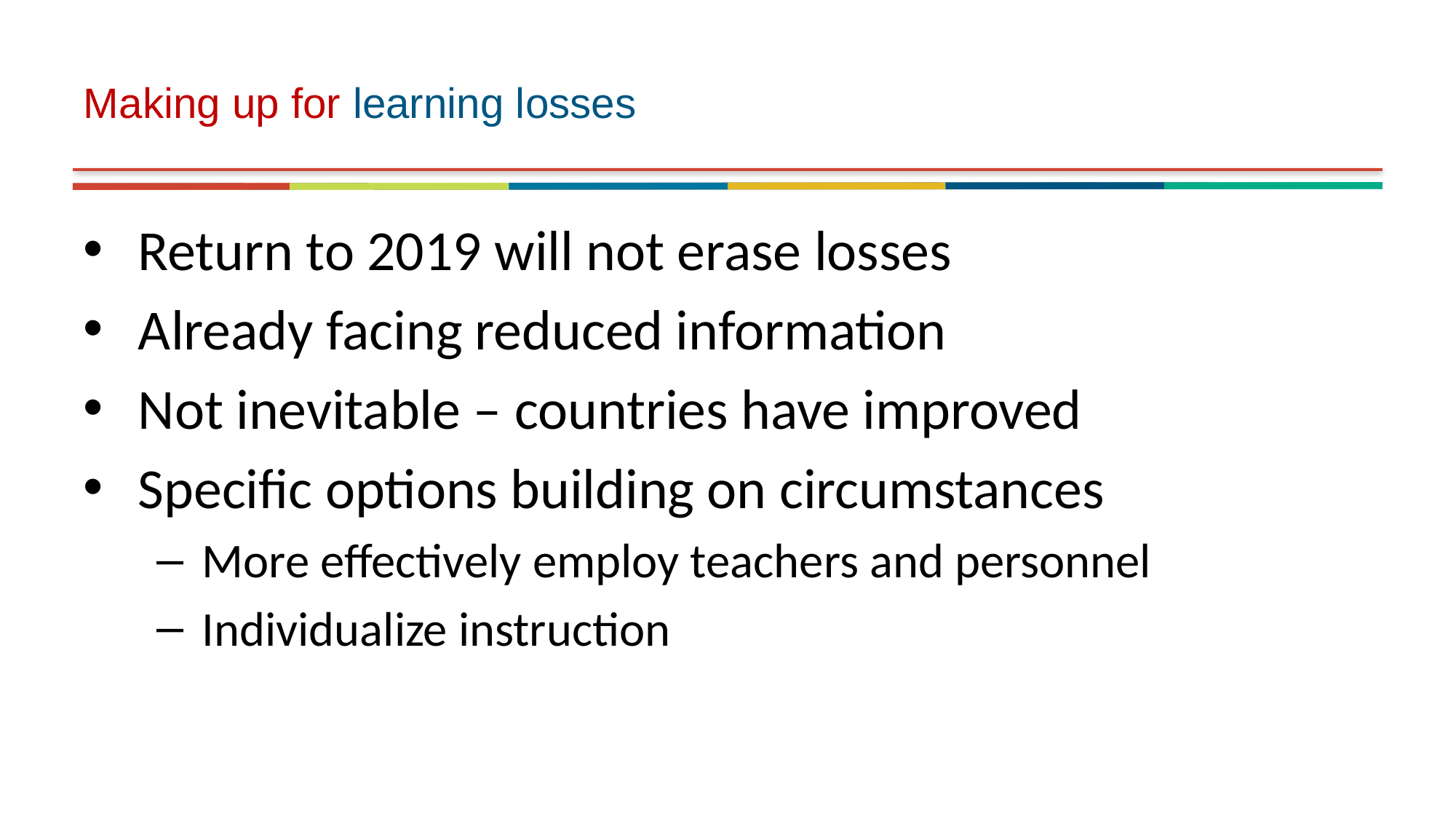

# Making up for learning losses
Return to 2019 will not erase losses
Already facing reduced information
Not inevitable – countries have improved
Specific options building on circumstances
More effectively employ teachers and personnel
Individualize instruction